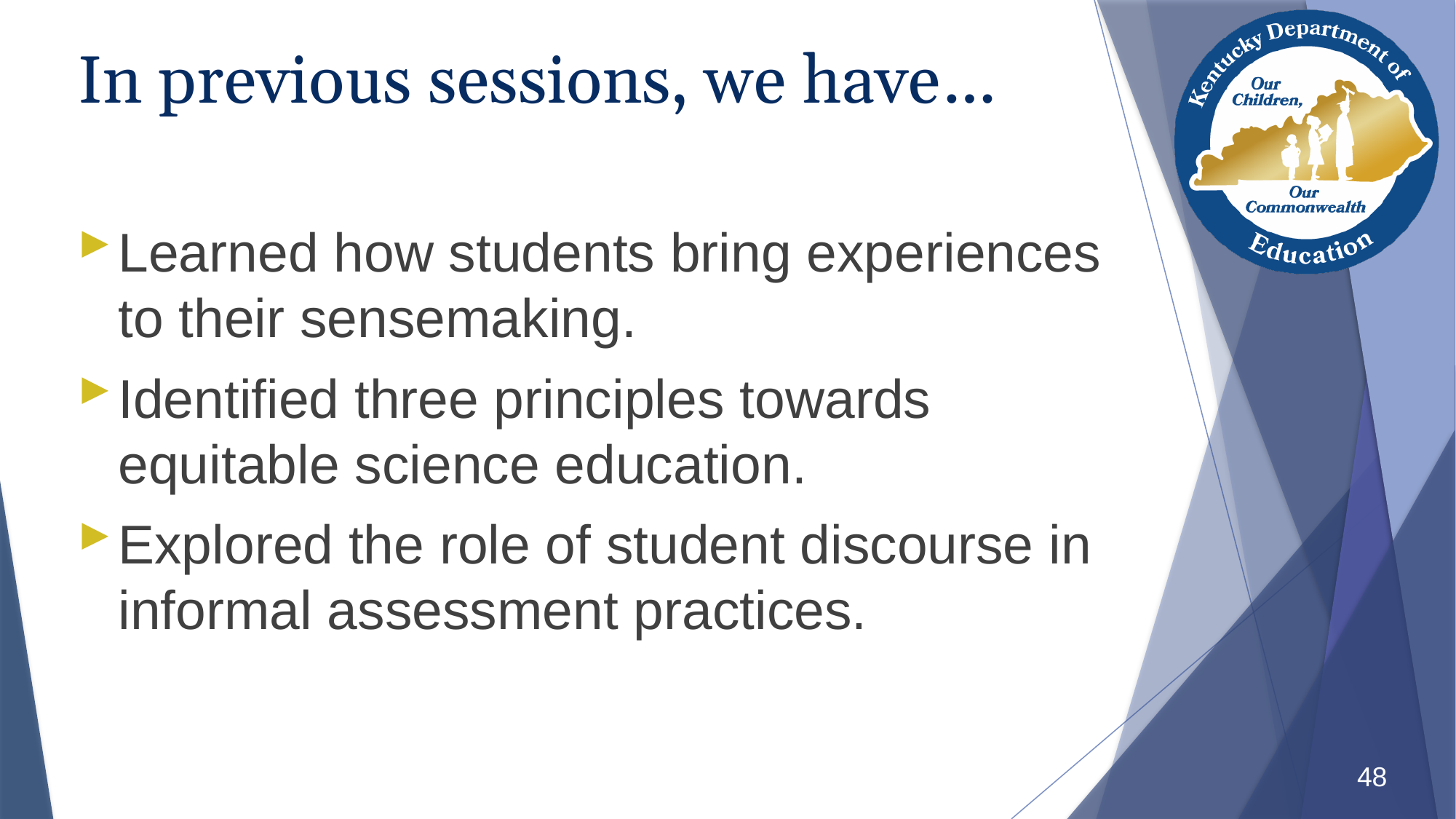

# In previous sessions, we have…
Learned how students bring experiences to their sensemaking.
Identified three principles towards equitable science education.
Explored the role of student discourse in informal assessment practices.
48